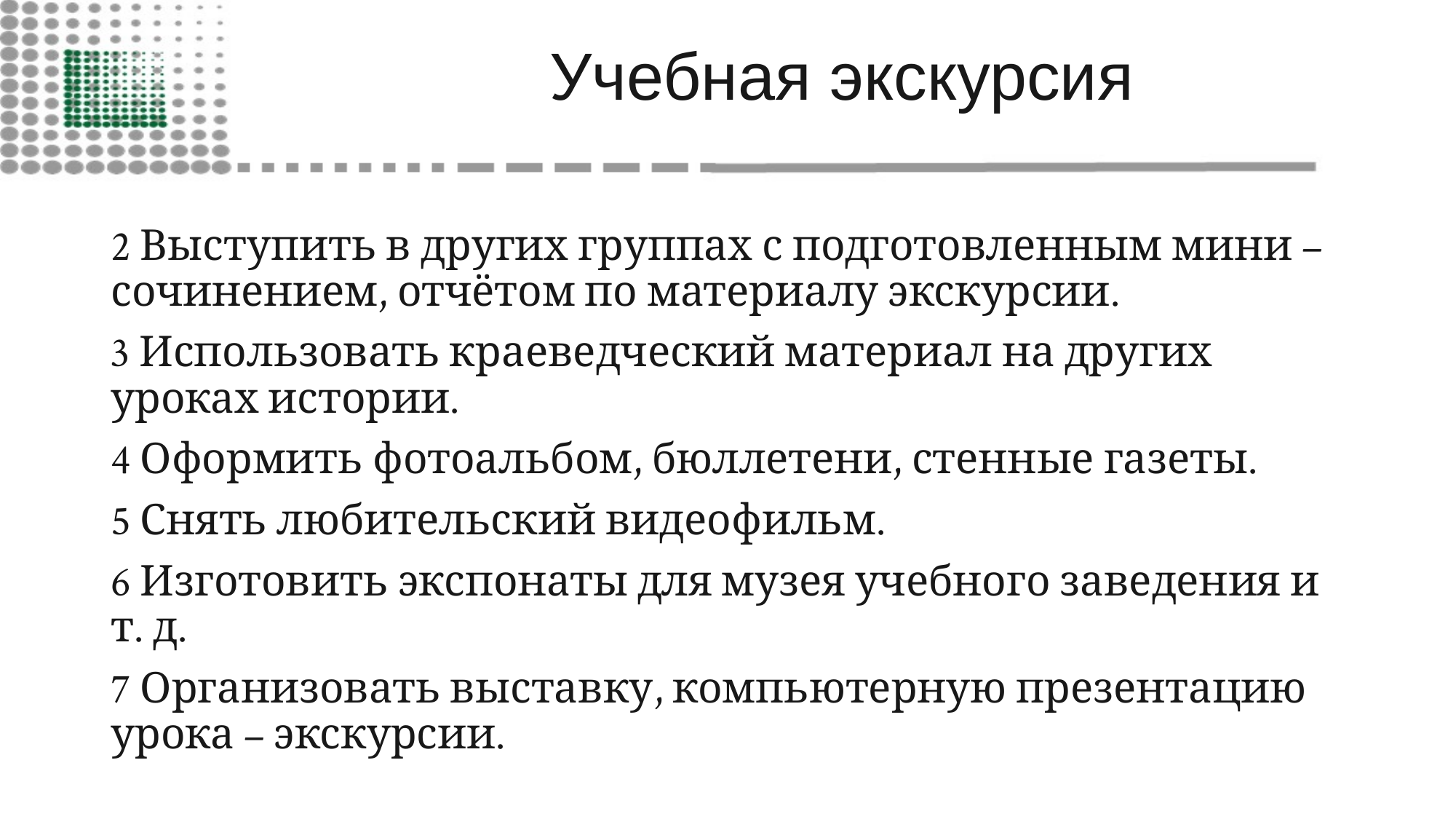

# Учебная экскурсия
2 Выступить в других группах с подготовленным мини – сочинением, отчётом по материалу экскурсии.
3 Использовать краеведческий материал на других уроках истории.
4 Оформить фотоальбом, бюллетени, стенные газеты.
5 Снять любительский видеофильм.
6 Изготовить экспонаты для музея учебного заведения и т. д.
7 Организовать выставку, компьютерную презентацию урока – экскурсии.